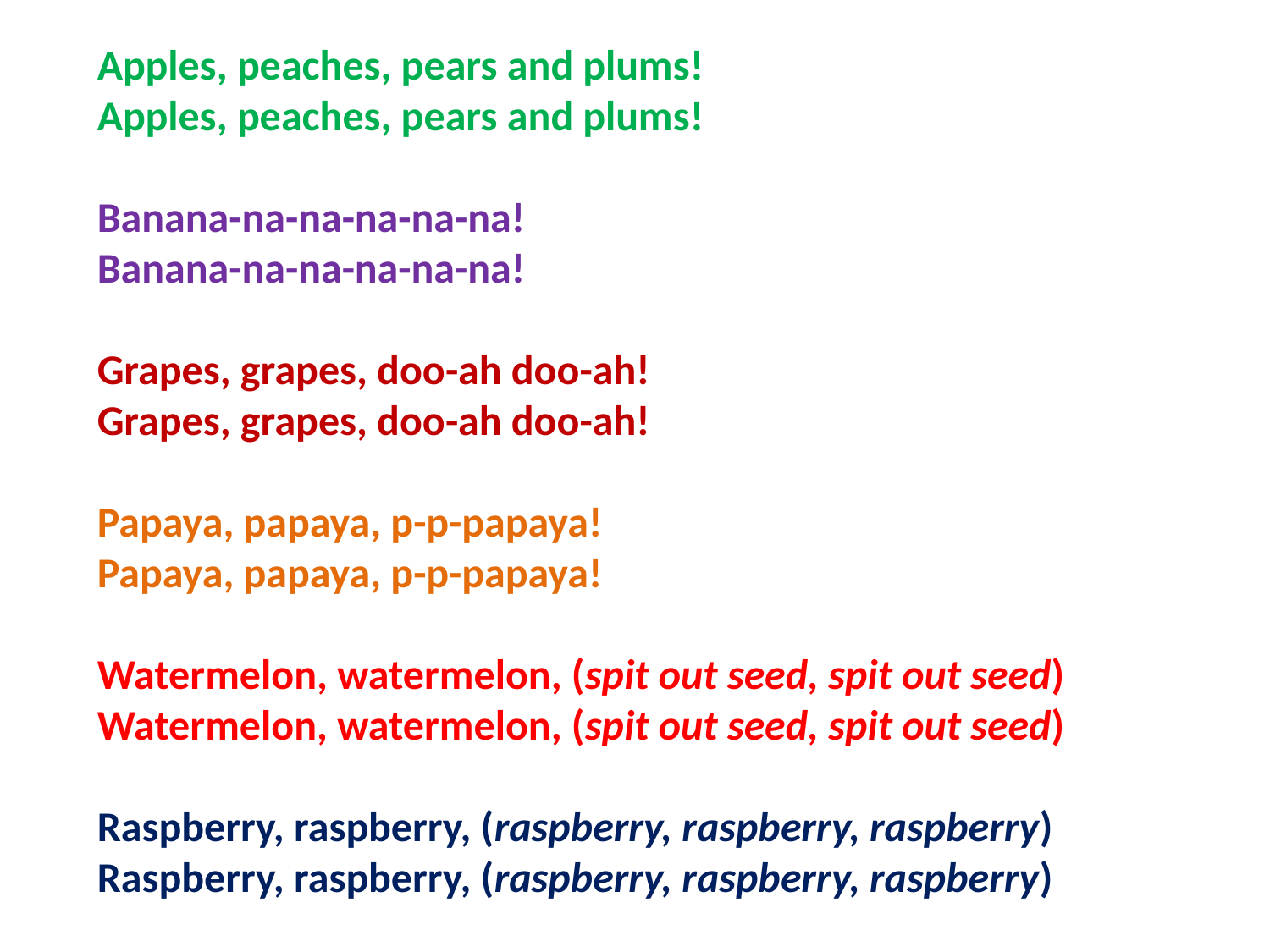

Apples, peaches, pears and plums!
Apples, peaches, pears and plums!

Banana-na-na-na-na-na!
Banana-na-na-na-na-na!

Grapes, grapes, doo-ah doo-ah!
Grapes, grapes, doo-ah doo-ah!

Papaya, papaya, p-p-papaya!
Papaya, papaya, p-p-papaya!

Watermelon, watermelon, (spit out seed, spit out seed)
Watermelon, watermelon, (spit out seed, spit out seed)

Raspberry, raspberry, (raspberry, raspberry, raspberry)
Raspberry, raspberry, (raspberry, raspberry, raspberry)